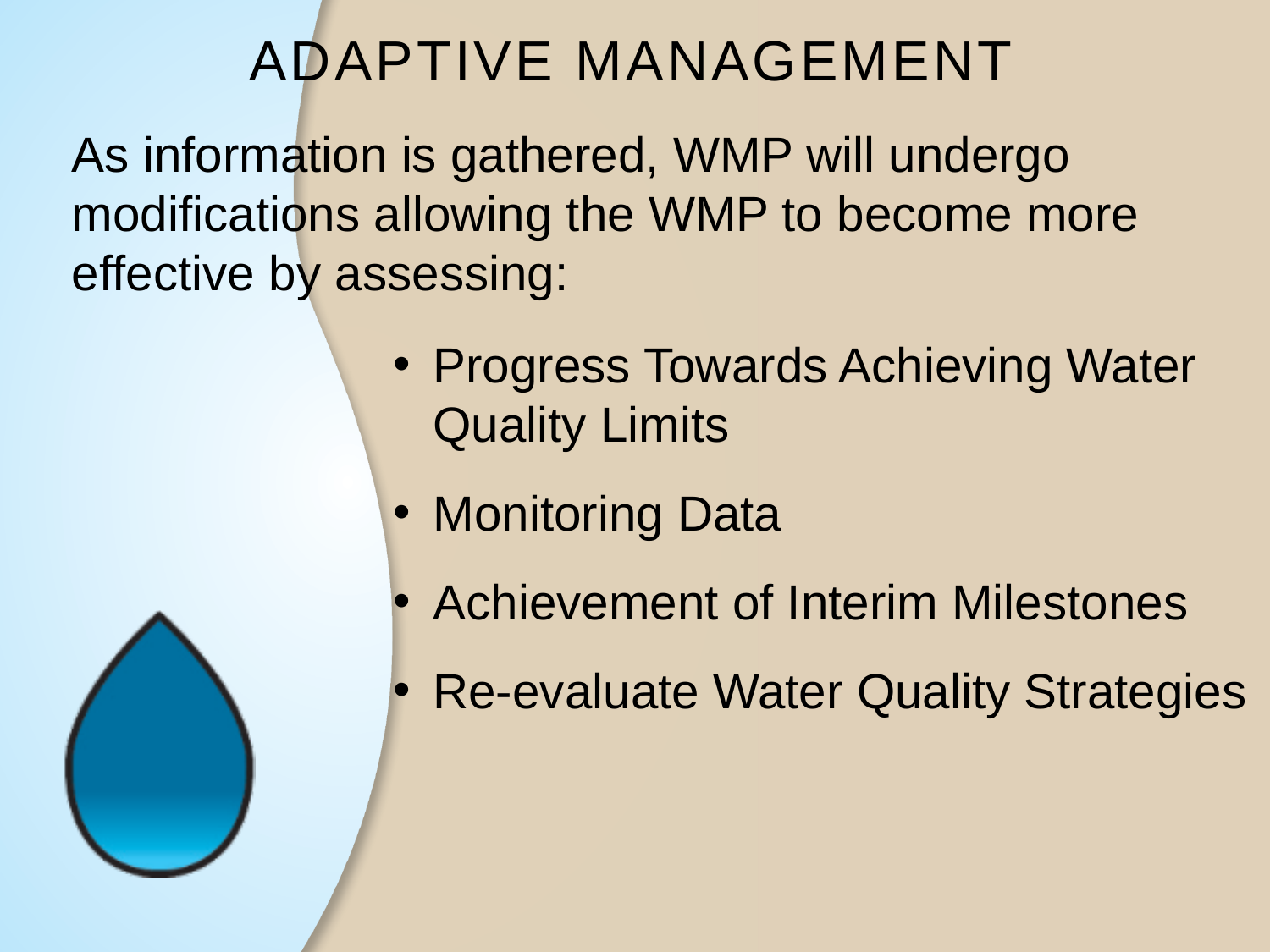

Adaptive Management
As information is gathered, WMP will undergo modifications allowing the WMP to become more effective by assessing:

Progress Towards Achieving Water Quality Limits

Monitoring Data

Achievement of Interim Milestones

Re-evaluate Water Quality Strategies